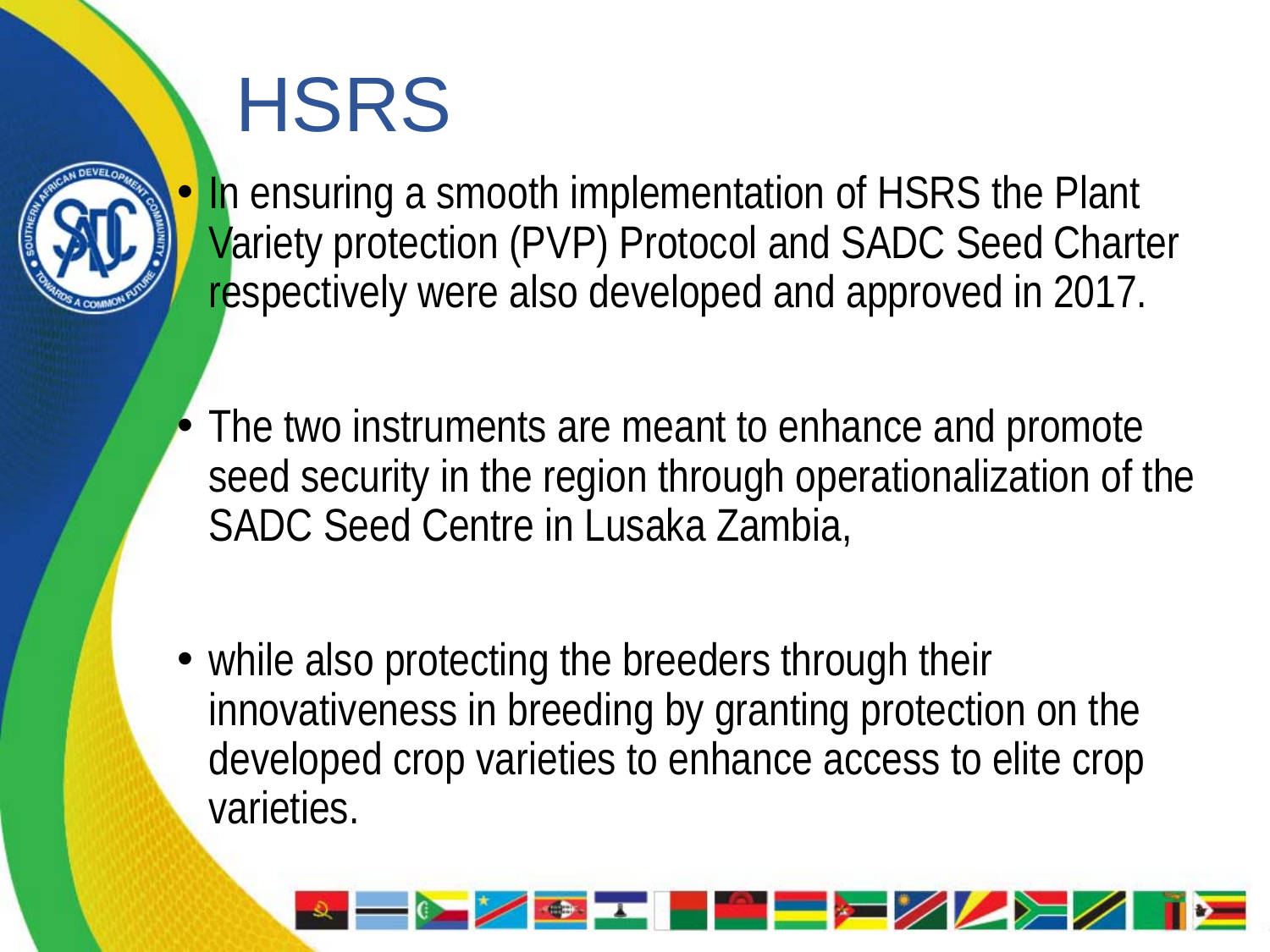

# HSRS
In ensuring a smooth implementation of HSRS the Plant Variety protection (PVP) Protocol and SADC Seed Charter respectively were also developed and approved in 2017.

The two instruments are meant to enhance and promote seed security in the region through operationalization of the SADC Seed Centre in Lusaka Zambia,

while also protecting the breeders through their innovativeness in breeding by granting protection on the developed crop varieties to enhance access to elite crop varieties.